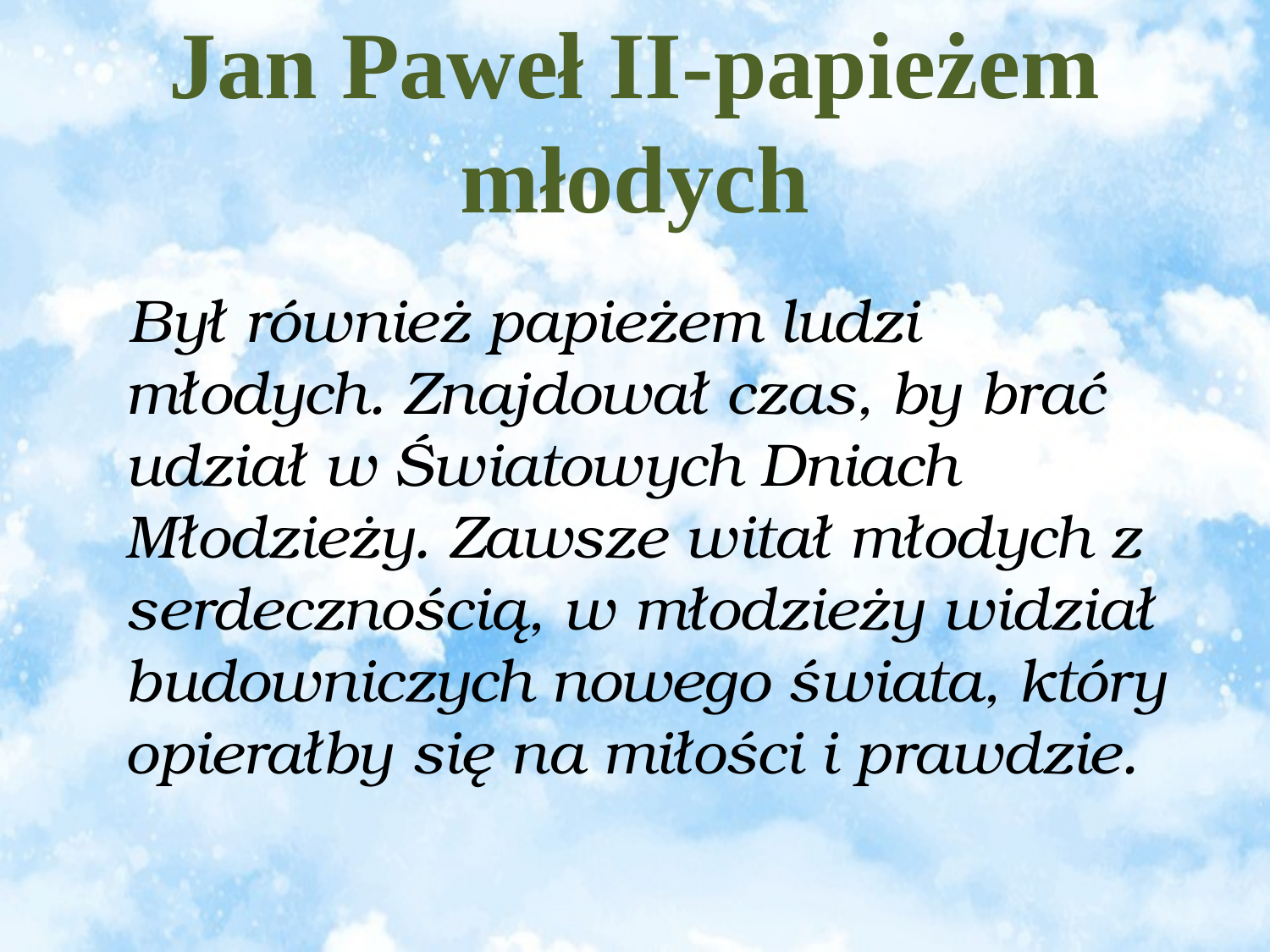

# Jan Paweł II-papieżem młodych
   Był również papieżem ludzi młodych. Znajdował czas, by brać udział w Światowych Dniach Młodzieży. Zawsze witał młodych z serdecznością, w młodzieży widział budowniczych nowego świata, który opierałby się na miłości i prawdzie.